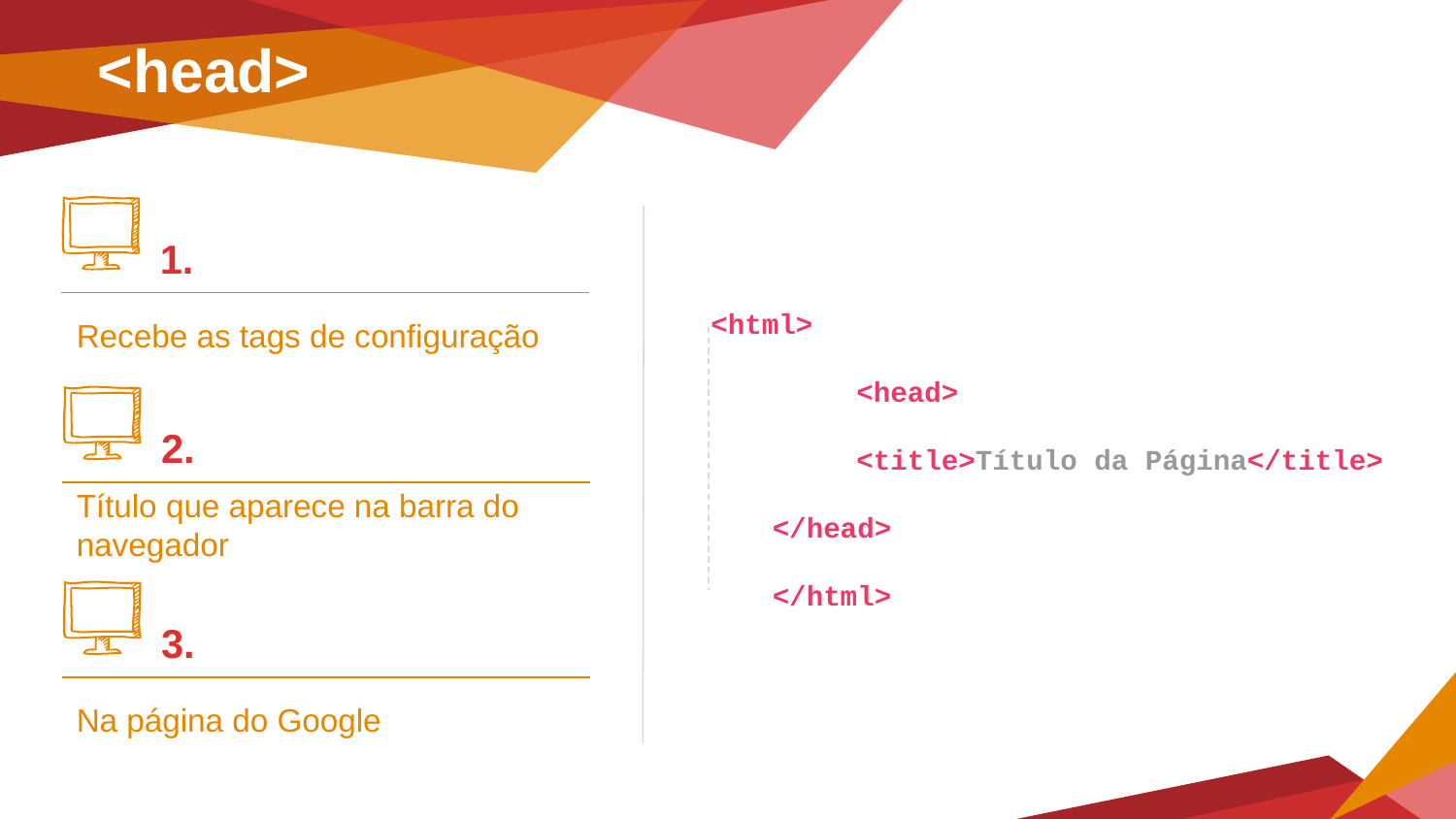

<head>

1.
<html>

 	<head>

	<title>Título da Página</title>

</head>

</html>
Recebe as tags de configuração

2.
Título que aparece na barra do navegador

3.
Na página do Google